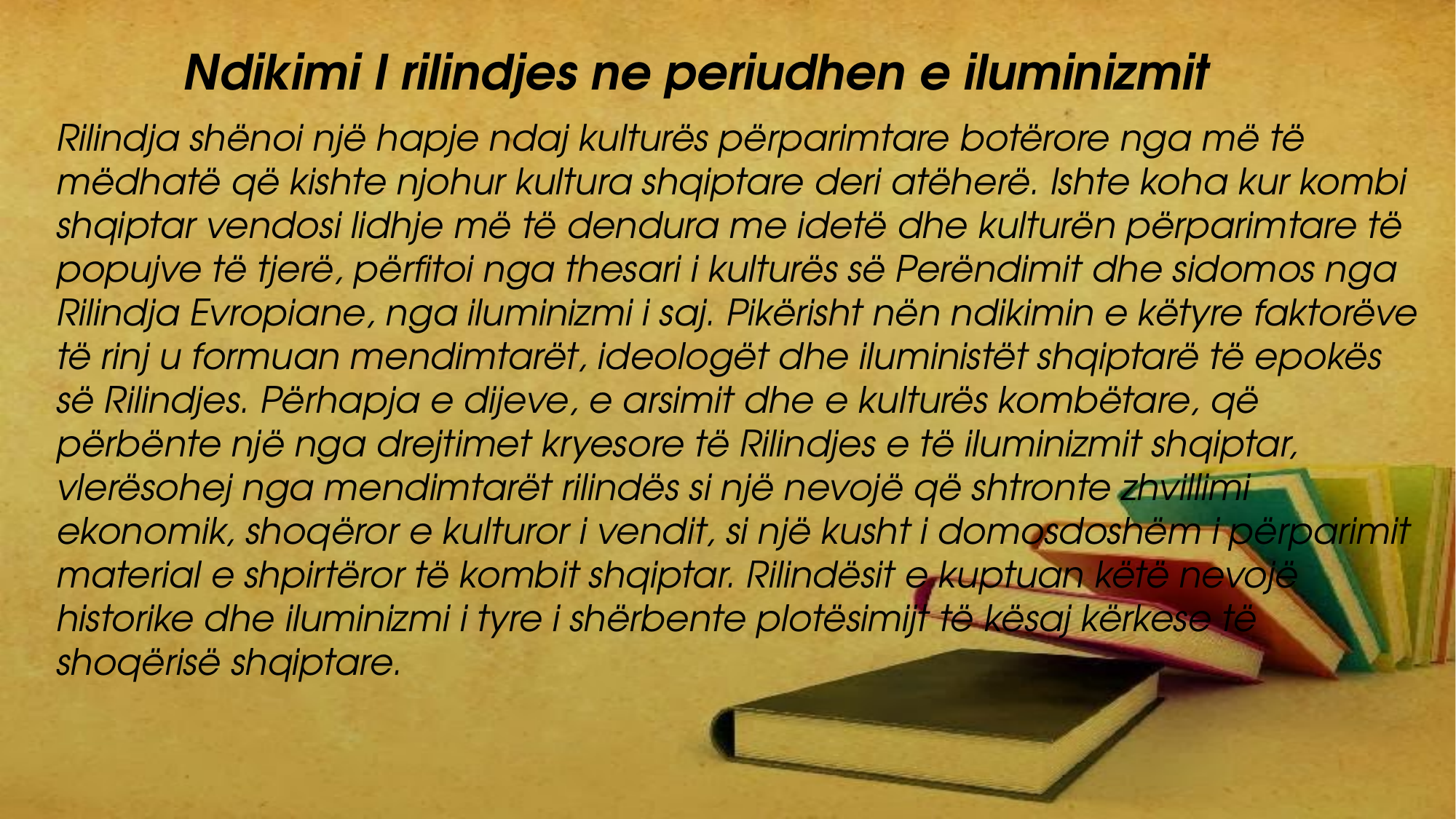

Ndikimi I rilindjes ne periudhen e iluminizmit
Rilindja shënoi një hapje ndaj kulturës përparimtare botërore nga më të mëdhatë që kishte njohur kultura shqiptare deri atëherë. Ishte koha kur kombi shqiptar vendosi lidhje më të dendura me idetë dhe kulturën përparimtare të popujve të tjerë, përfitoi nga thesari i kulturës së Perëndimit dhe sidomos nga Rilindja Evropiane, nga iluminizmi i saj. Pikërisht nën ndikimin e këtyre faktorëve të rinj u formuan mendimtarët, ideologët dhe iluministët shqiptarë të epokës së Rilindjes. Përhapja e dijeve, e arsimit dhe e kulturës kombëtare, që përbënte një nga drejtimet kryesore të Rilindjes e të iluminizmit shqiptar, vlerësohej nga mendimtarët rilindës si një nevojë që shtronte zhvillimi ekonomik, shoqëror e kulturor i vendit, si një kusht i domosdoshëm i përparimit material e shpirtëror të kombit shqiptar. Rilindësit e kuptuan këtë nevojë historike dhe iluminizmi i tyre i shërbente plotësimijt të kësaj kërkese të shoqërisë shqiptare.